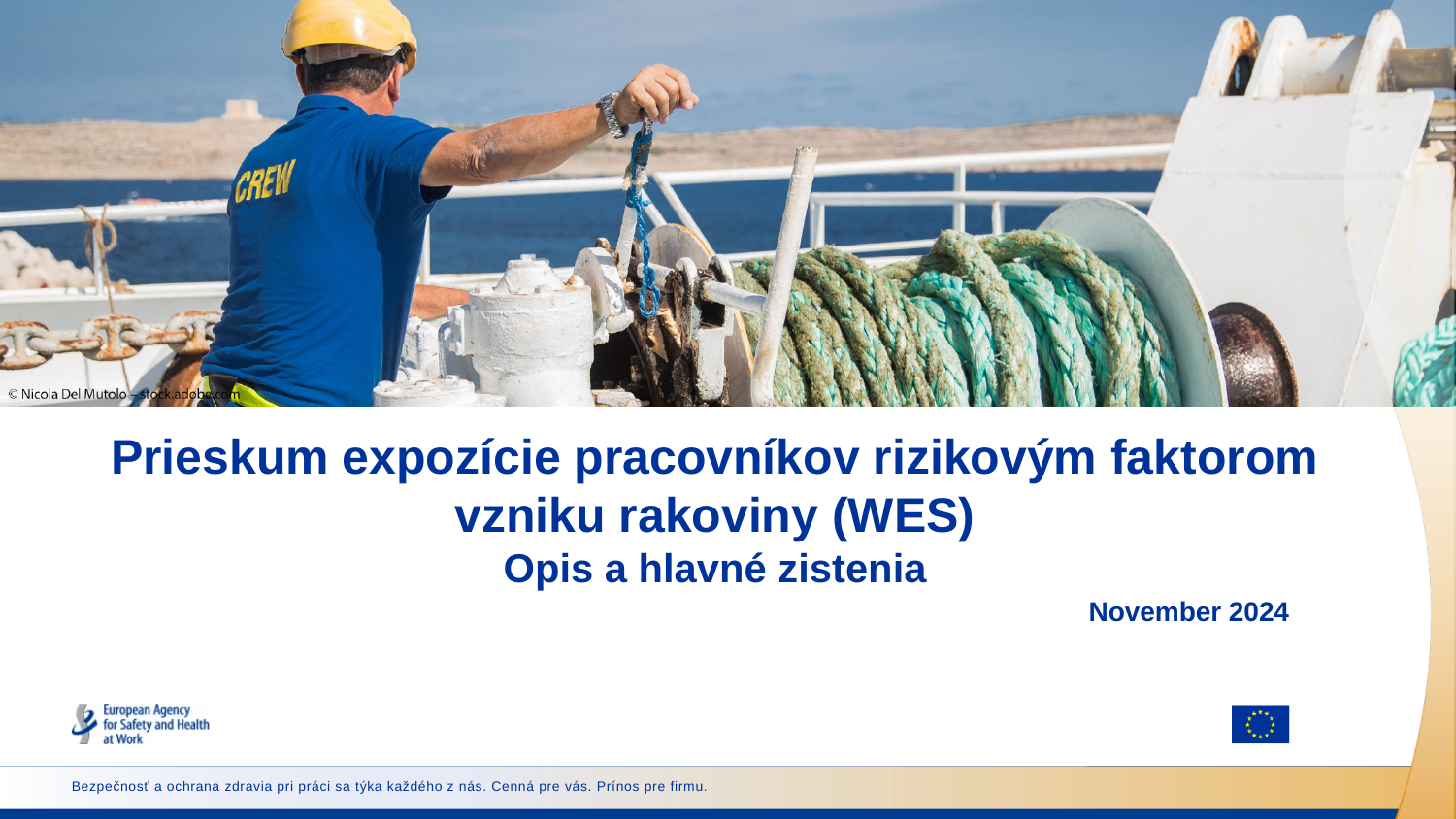

# Prieskum expozície pracovníkov rizikovým faktorom vzniku rakoviny (WES) Opis a hlavné zistenia

November 2024